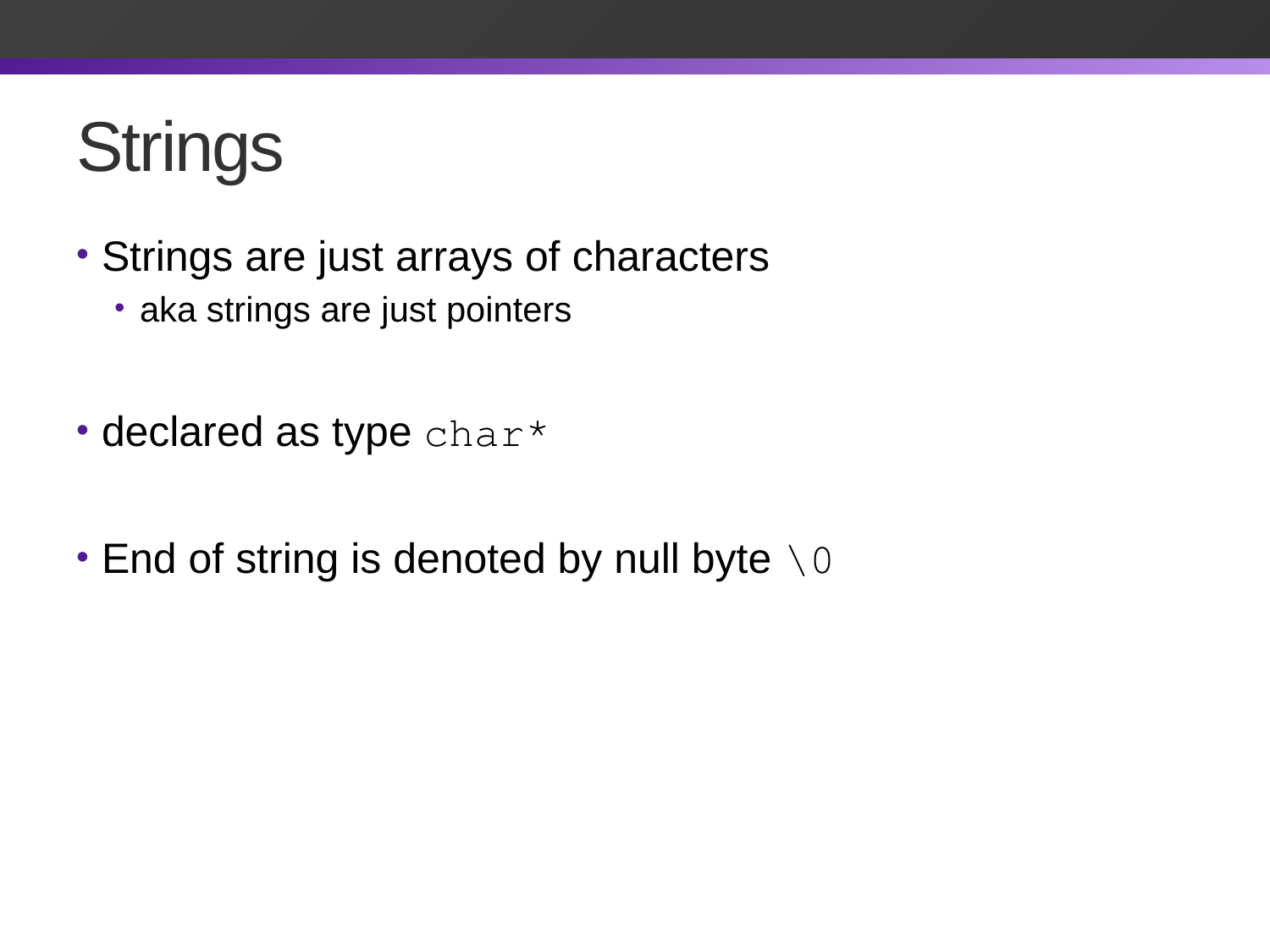

# Strings
Strings are just arrays of characters
aka strings are just pointers

declared as type char*

End of string is denoted by null byte \0